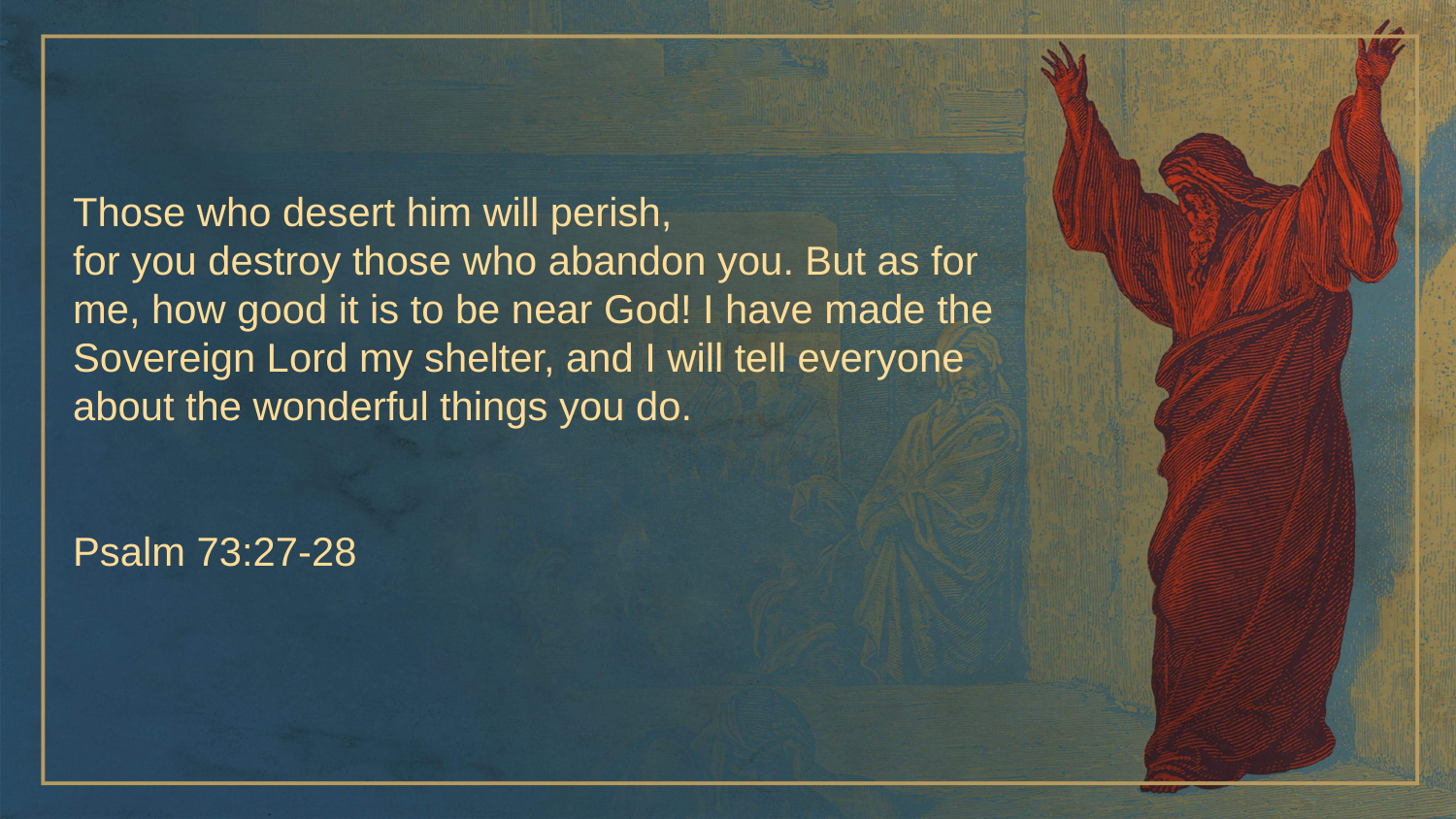

Those who desert him will perish,
for you destroy those who abandon you. But as for me, how good it is to be near God! I have made the Sovereign Lord my shelter, and I will tell everyone about the wonderful things you do.

Psalm 73:27-28